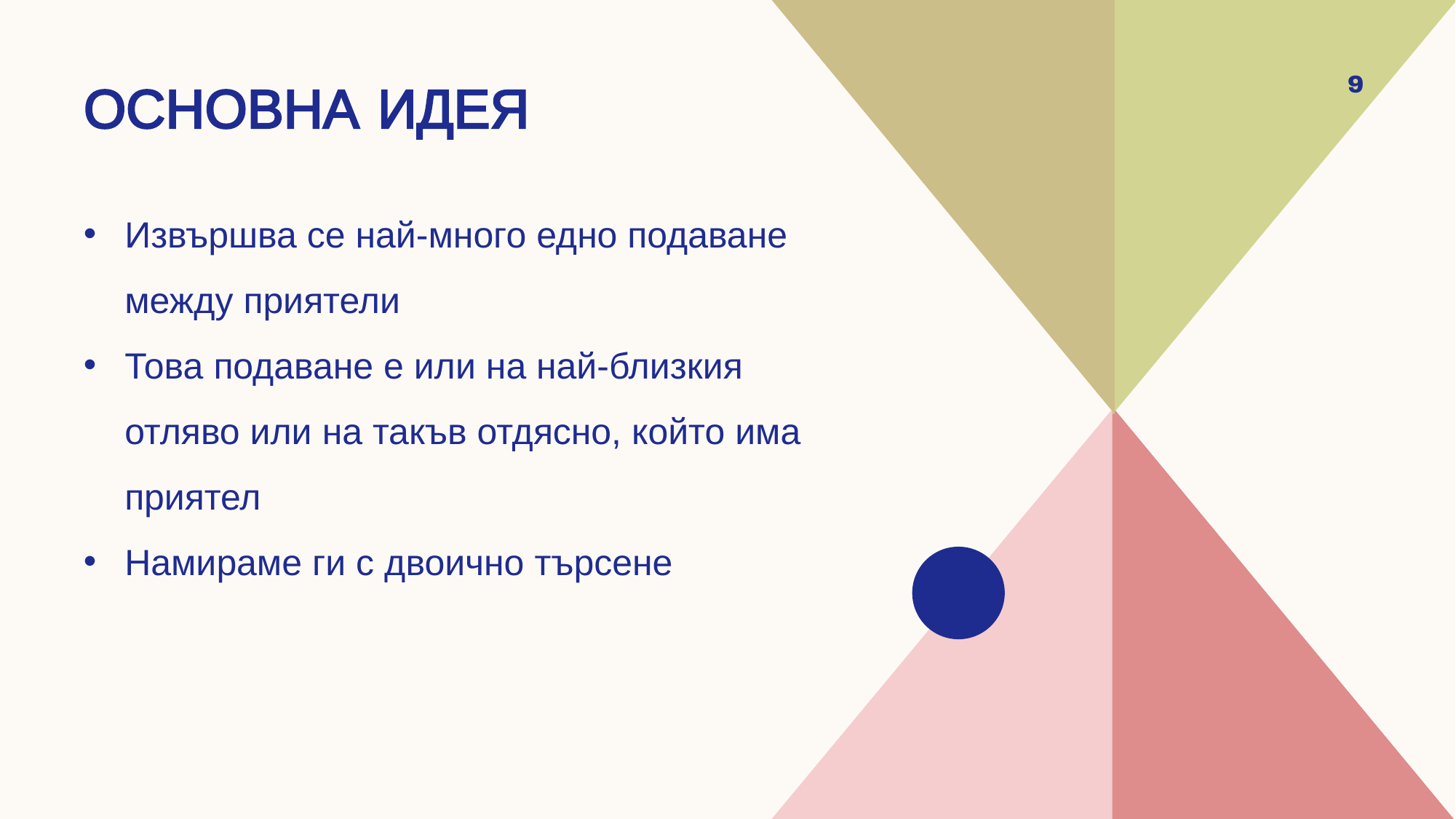

# Основна идея
9
Извършва се най-много едно подаване между приятели
Това подаване е или на най-близкия отляво или на такъв отдясно, който има приятел
Намираме ги с двоично търсене